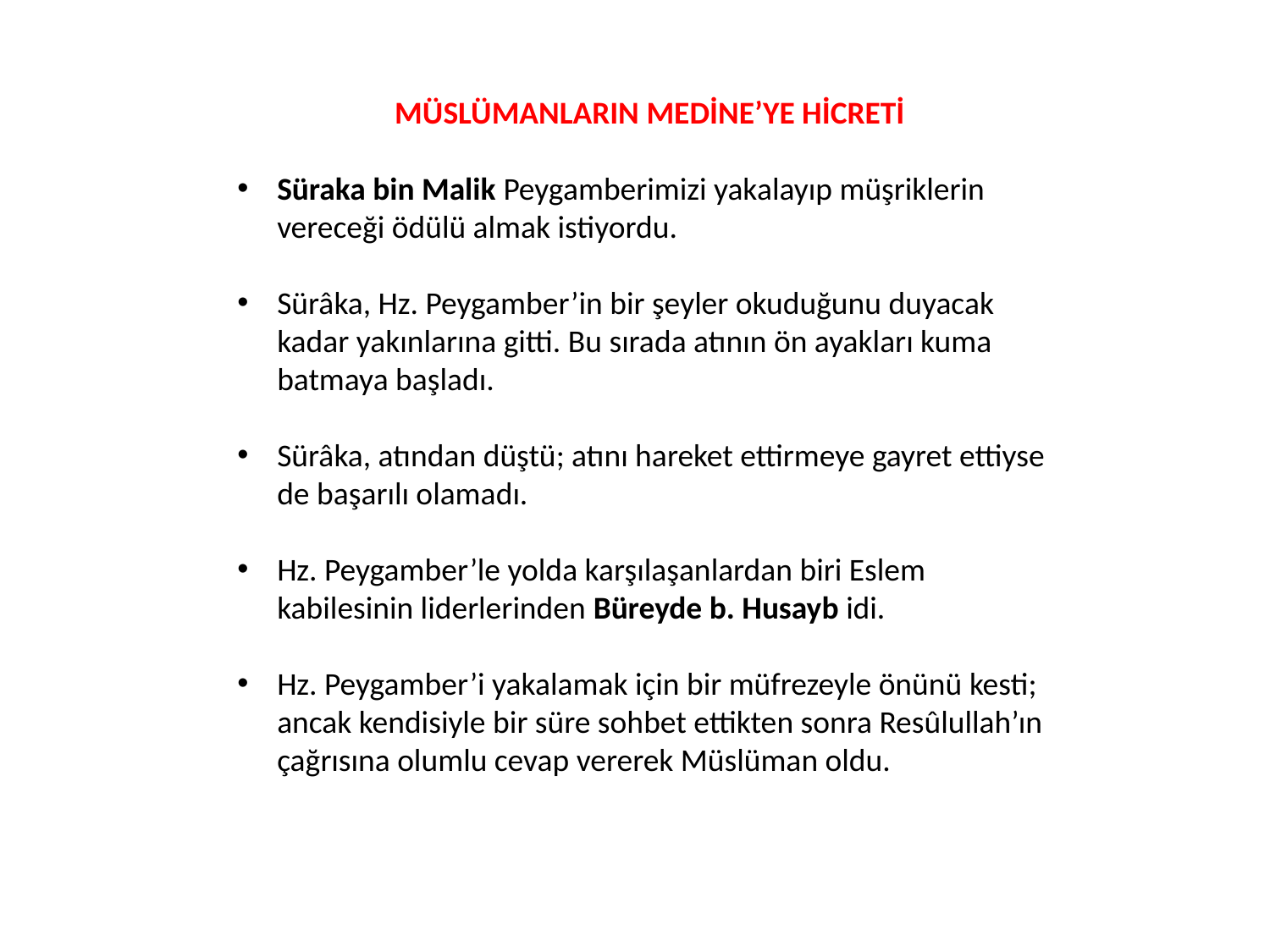

MÜSLÜMANLARIN MEDİNE’YE HİCRETİ

Süraka bin Malik Peygamberimizi yakalayıp müşriklerin vereceği ödülü almak istiyordu.

Sürâka, Hz. Peygamber’in bir şeyler okuduğunu duyacak kadar yakınlarına gitti. Bu sırada atının ön ayakları kuma batmaya başladı.

Sürâka, atından düştü; atını hareket ettirmeye gayret ettiyse de başarılı olamadı.

Hz. Peygamber’le yolda karşılaşanlardan biri Eslem kabilesinin liderlerinden Büreyde b. Husayb idi.

Hz. Peygamber’i yakalamak için bir müfrezeyle önünü kesti; ancak kendisiyle bir süre sohbet ettikten sonra Resûlullah’ın çağrısına olumlu cevap vererek Müslüman oldu.